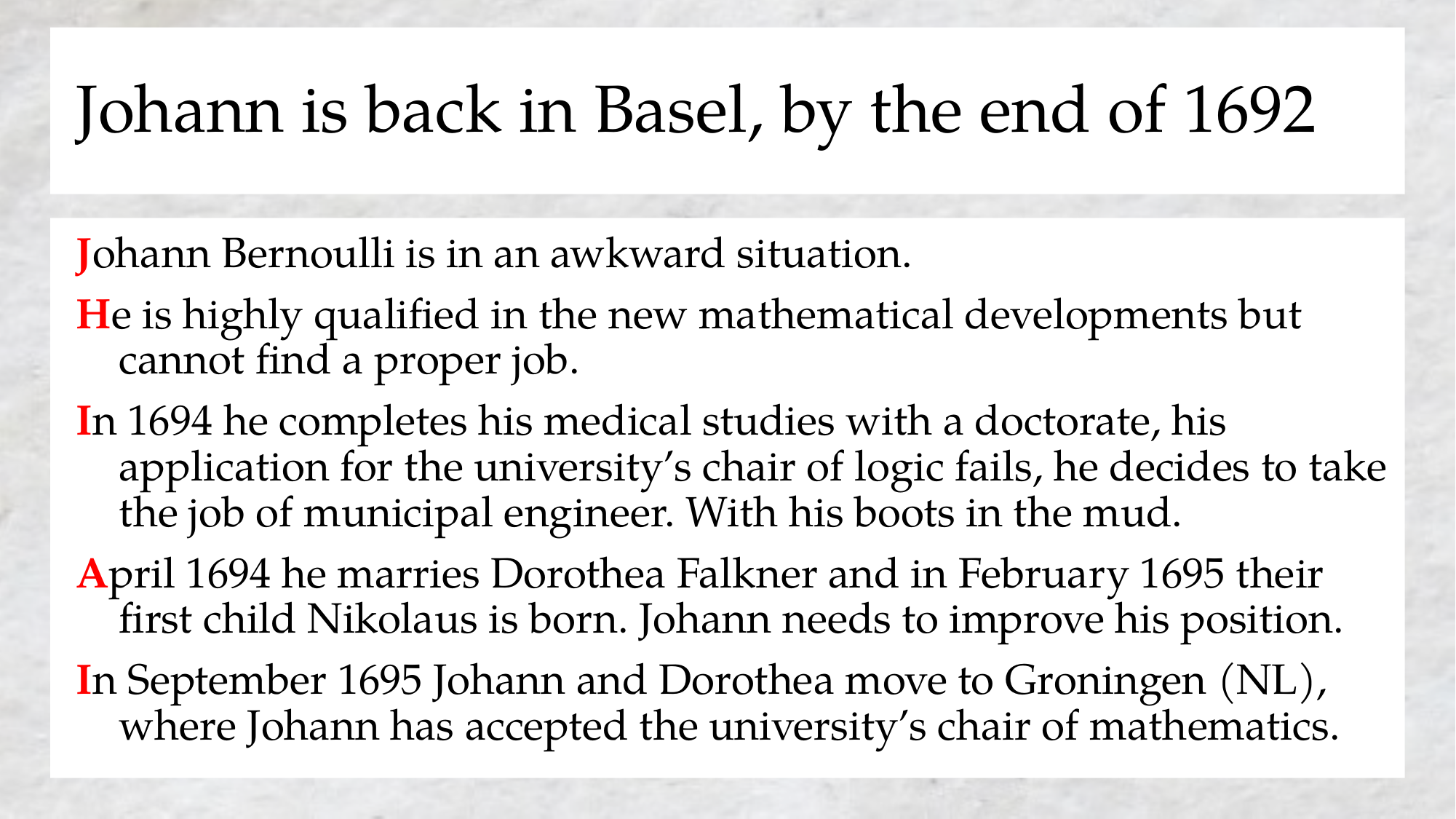

# Johann is back in Basel, by the end of 1692
Johann Bernoulli is in an awkward situation.
He is highly qualified in the new mathematical developments but cannot find a proper job.
In 1694 he completes his medical studies with a doctorate, his application for the university’s chair of logic fails, he decides to take the job of municipal engineer. With his boots in the mud.
April 1694 he marries Dorothea Falkner and in February 1695 their first child Nikolaus is born. Johann needs to improve his position.
In September 1695 Johann and Dorothea move to Groningen (NL), where Johann has accepted the university’s chair of mathematics.